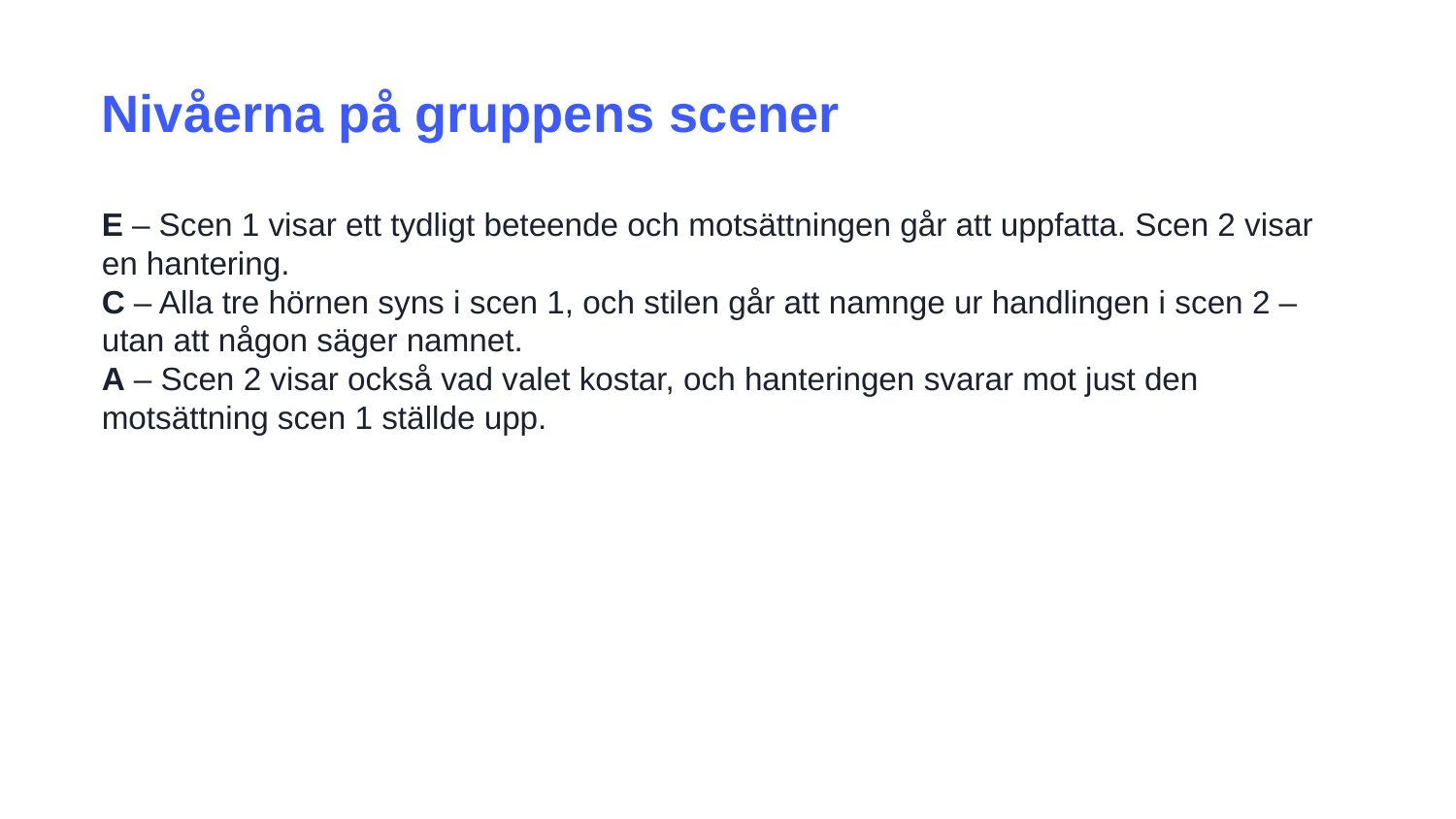

Nivåerna på gruppens scener
E – Scen 1 visar ett tydligt beteende och motsättningen går att uppfatta. Scen 2 visar en hantering.
C – Alla tre hörnen syns i scen 1, och stilen går att namnge ur handlingen i scen 2 – utan att någon säger namnet.
A – Scen 2 visar också vad valet kostar, och hanteringen svarar mot just den motsättning scen 1 ställde upp.